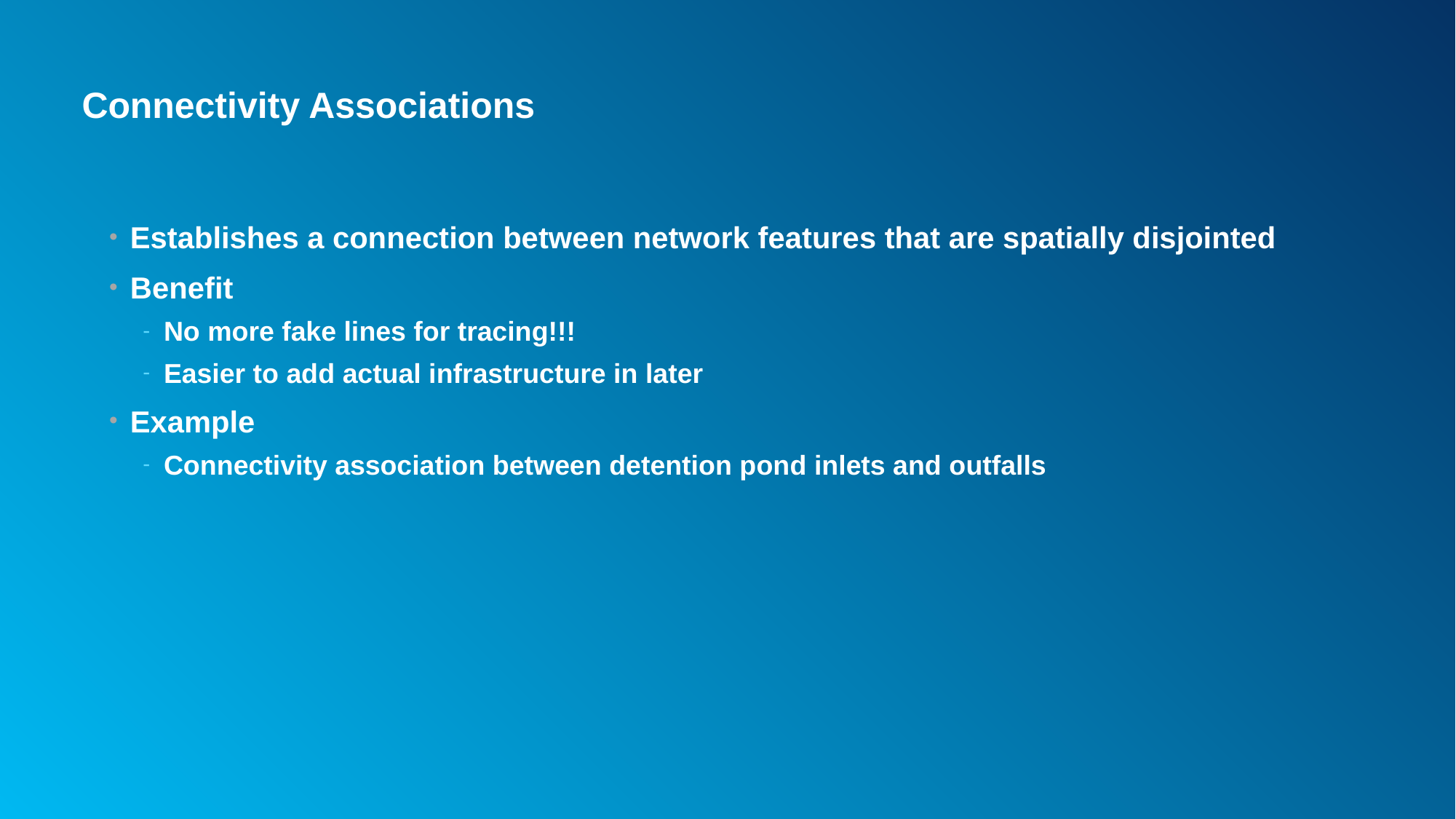

# Connectivity Associations
Establishes a connection between network features that are spatially disjointed
Benefit
No more fake lines for tracing!!!
Easier to add actual infrastructure in later
Example
Connectivity association between detention pond inlets and outfalls